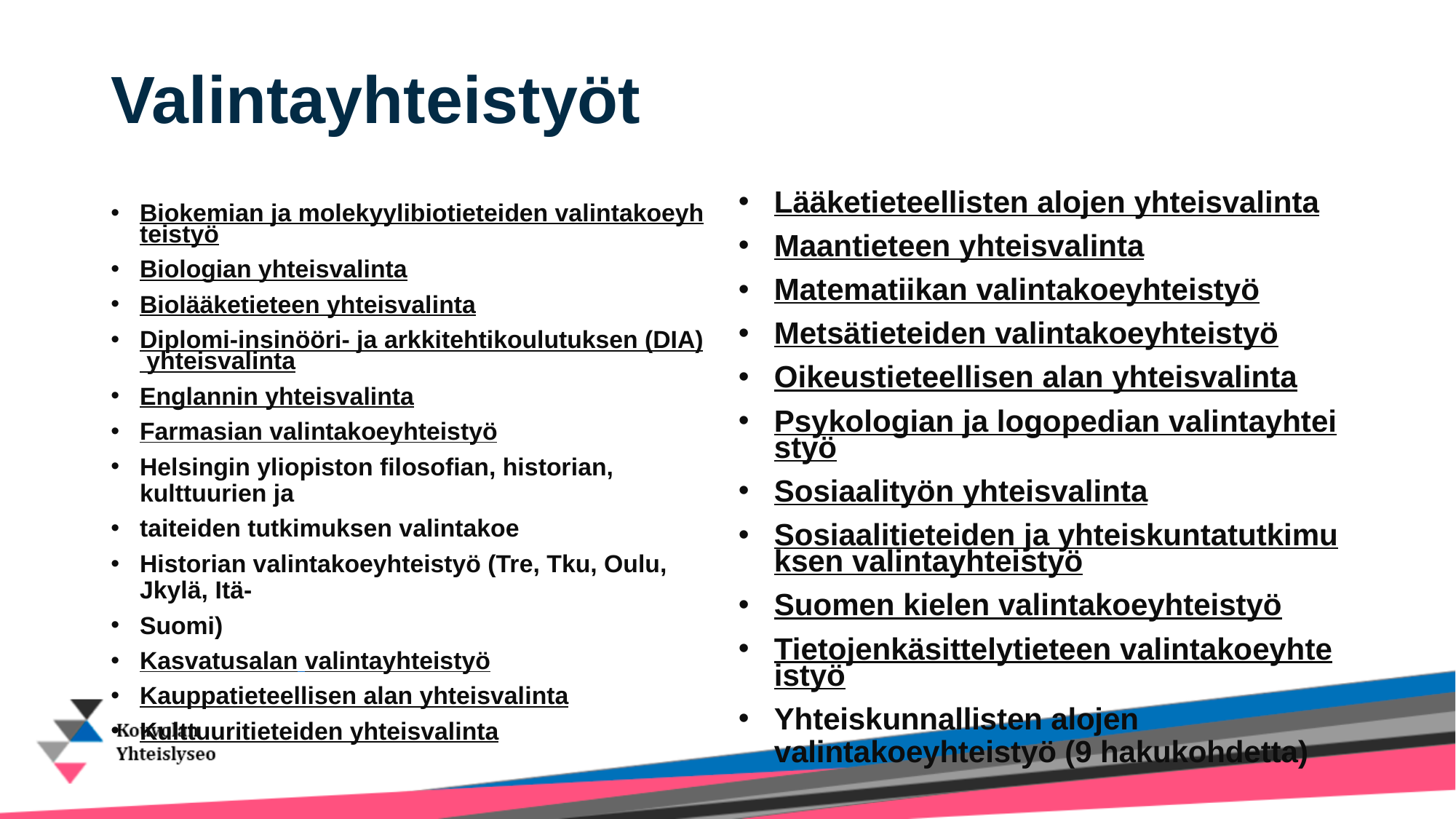

# Valintayhteistyöt
Lääketieteellisten alojen yhteisvalinta
Maantieteen yhteisvalinta
Matematiikan valintakoeyhteistyö
Metsätieteiden valintakoeyhteistyö
Oikeustieteellisen alan yhteisvalinta
Psykologian ja logopedian valintayhteistyö
Sosiaalityön yhteisvalinta
Sosiaalitieteiden ja yhteiskuntatutkimuksen valintayhteistyö
Suomen kielen valintakoeyhteistyö
Tietojenkäsittelytieteen valintakoeyhteistyö
Yhteiskunnallisten alojen valintakoeyhteistyö (9 hakukohdetta)

Biokemian ja molekyylibiotieteiden valintakoeyhteistyö
Biologian yhteisvalinta
Biolääketieteen yhteisvalinta
Diplomi-insinööri- ja arkkitehtikoulutuksen (DIA) yhteisvalinta
Englannin yhteisvalinta
Farmasian valintakoeyhteistyö
Helsingin yliopiston filosofian, historian, kulttuurien ja
taiteiden tutkimuksen valintakoe
Historian valintakoeyhteistyö (Tre, Tku, Oulu, Jkylä, Itä-
Suomi)
Kasvatusalan valintayhteistyö
Kauppatieteellisen alan yhteisvalinta
Kulttuuritieteiden yhteisvalinta